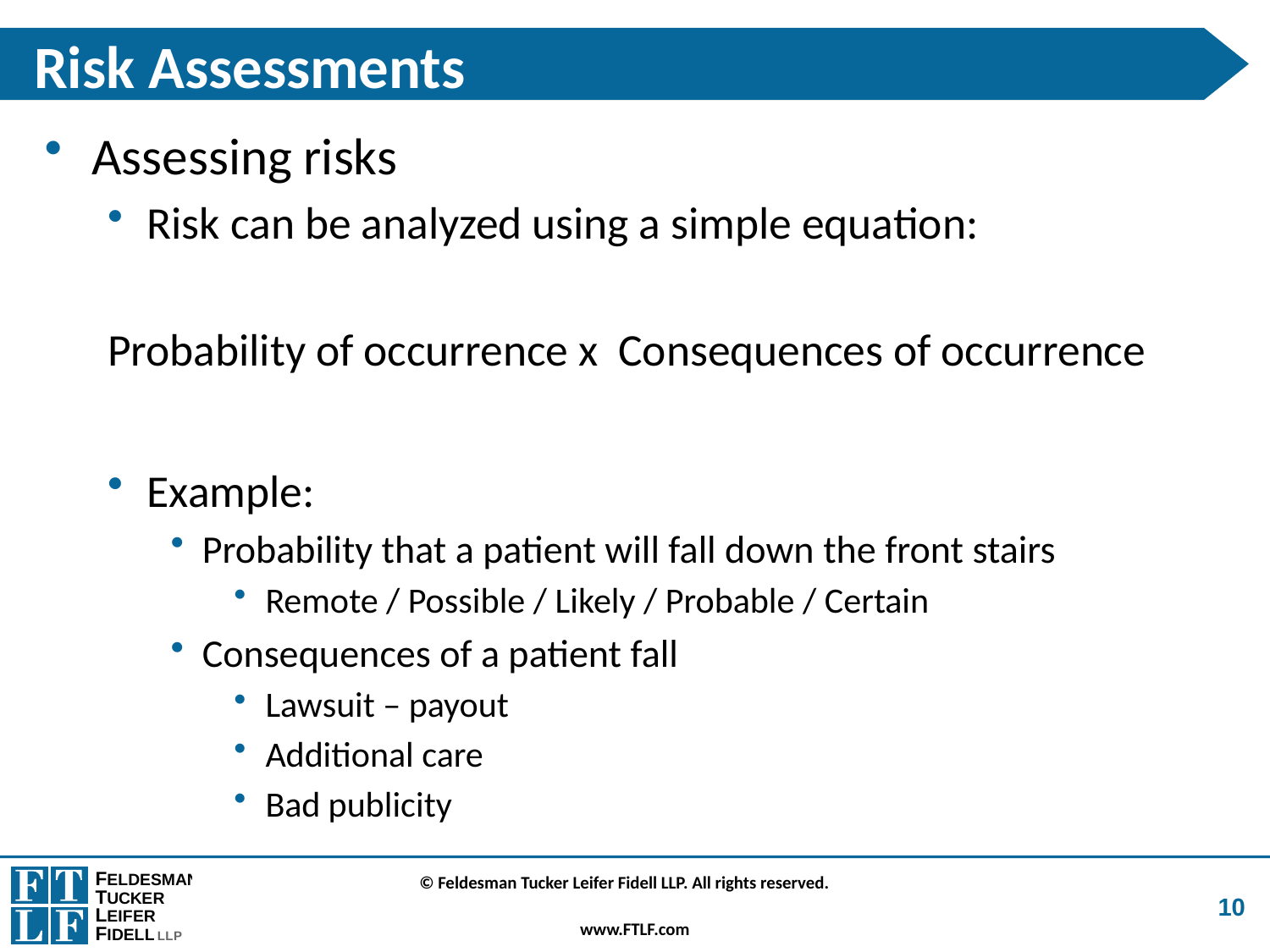

# Risk Assessments
Assessing risks
Risk can be analyzed using a simple equation:

Probability of occurrence x  Consequences of occurrence

Example:
Probability that a patient will fall down the front stairs
Remote / Possible / Likely / Probable / Certain
Consequences of a patient fall
Lawsuit – payout
Additional care
Bad publicity
10